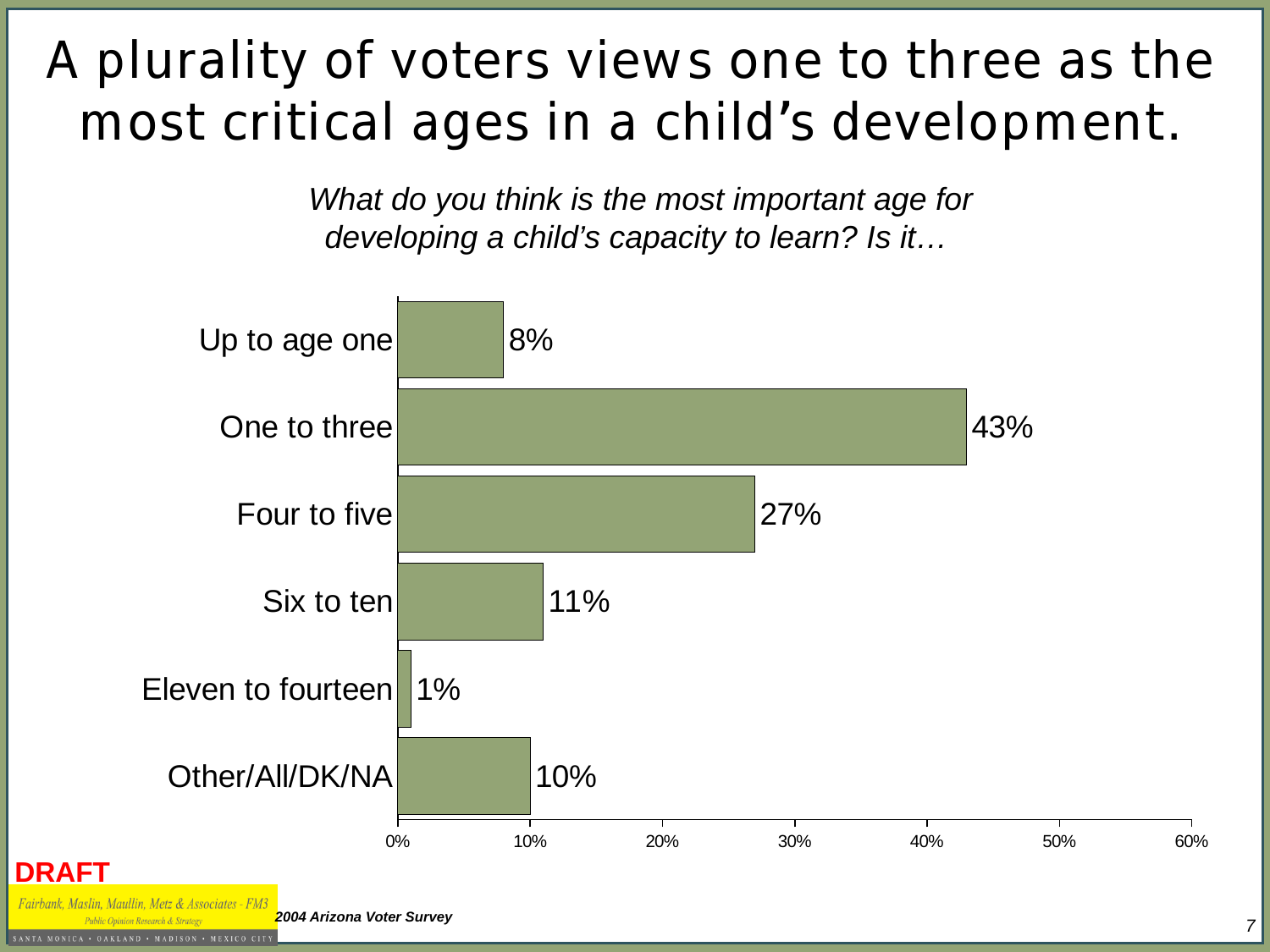

# A plurality of voters views one to three as the most critical ages in a child’s development.
What do you think is the most important age for developing a child’s capacity to learn? Is it…

### Chart

| Category | q11 |
|---|---|
| Up to age one | 0.08 |
| One to three | 0.43 |
| Four to five | 0.27 |
| Six to ten | 0.11 |
| Eleven to fourteen | 0.01 |
| Other/All/DK/NA | 0.1 |
2004 Arizona Voter Survey